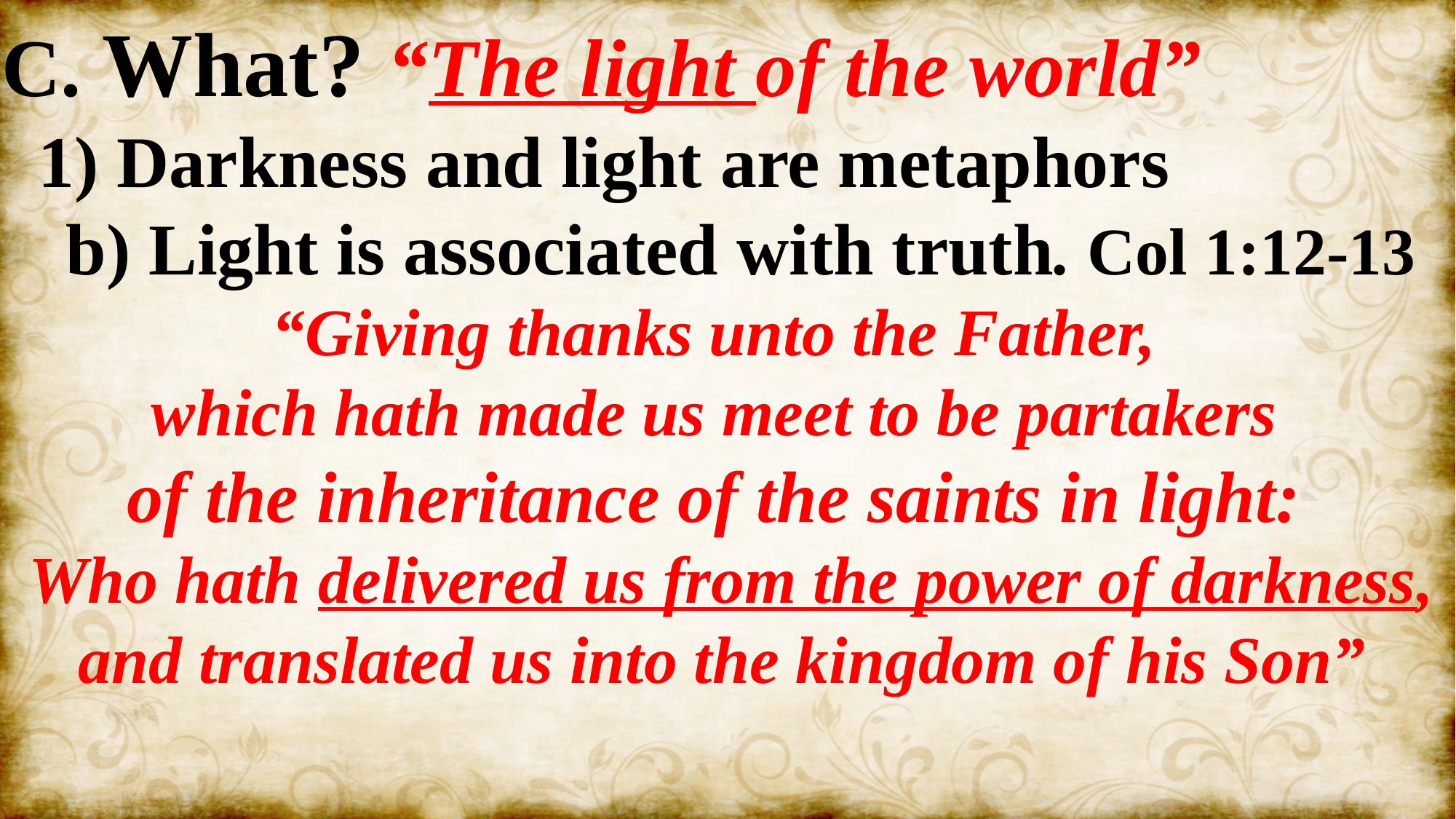

C. What? “The light of the world”
  1) Darkness and light are metaphors
  b) Light is associated with truth. Col 1:12-13
“Giving thanks unto the Father,
which hath made us meet to be partakers
of the inheritance of the saints in light:
 Who hath delivered us from the power of darkness,
 and translated us into the kingdom of his Son”